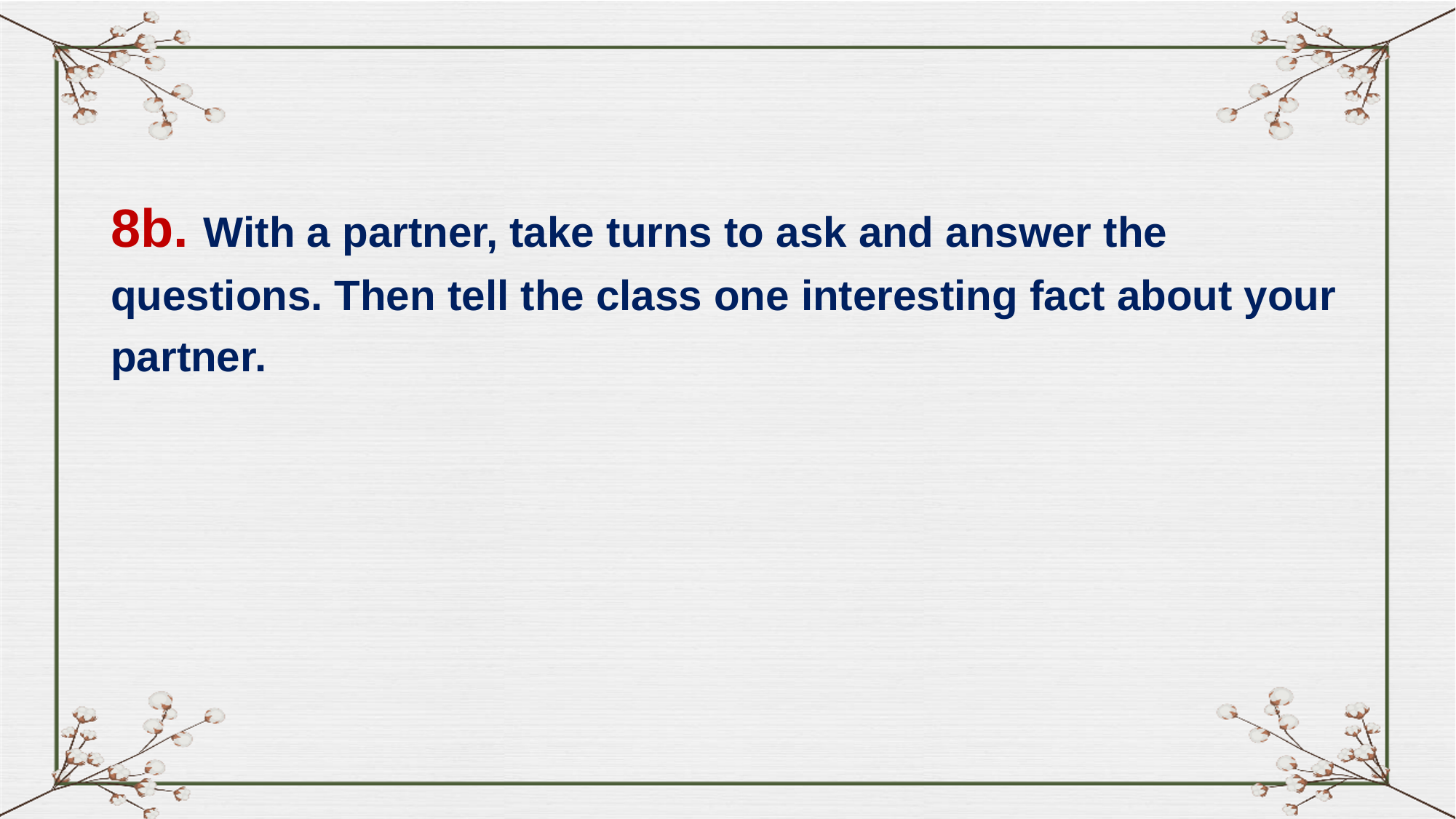

# 8b. With a partner, take turns to ask and answer the questions. Then tell the class one interesting fact about your partner.